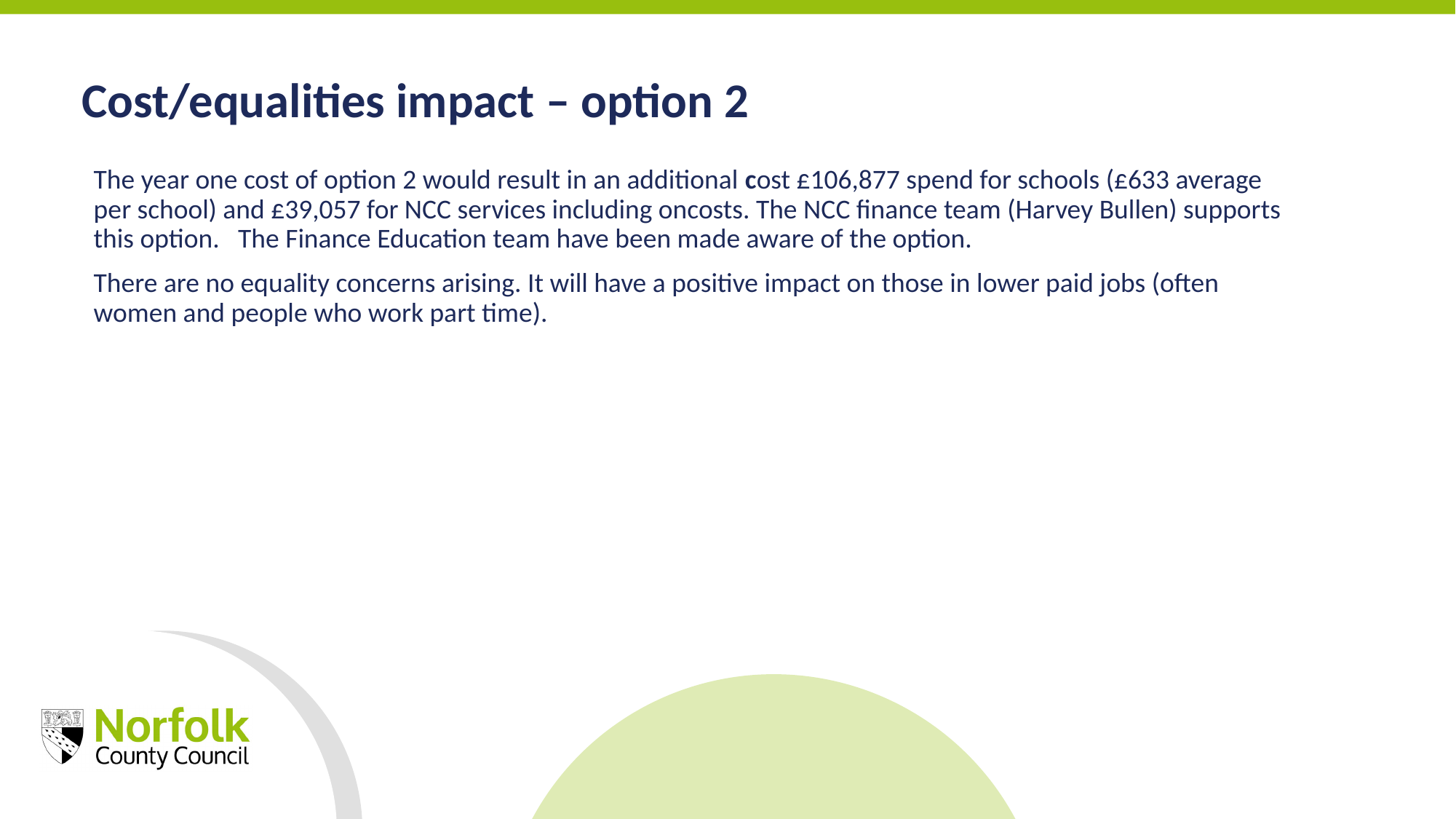

Cost/equalities impact – option 2
The year one cost of option 2 would result in an additional cost £106,877 spend for schools (£633 average per school) and £39,057 for NCC services including oncosts. The NCC finance team (Harvey Bullen) supports this option.   The Finance Education team have been made aware of the option.
There are no equality concerns arising. It will have a positive impact on those in lower paid jobs (often women and people who work part time).